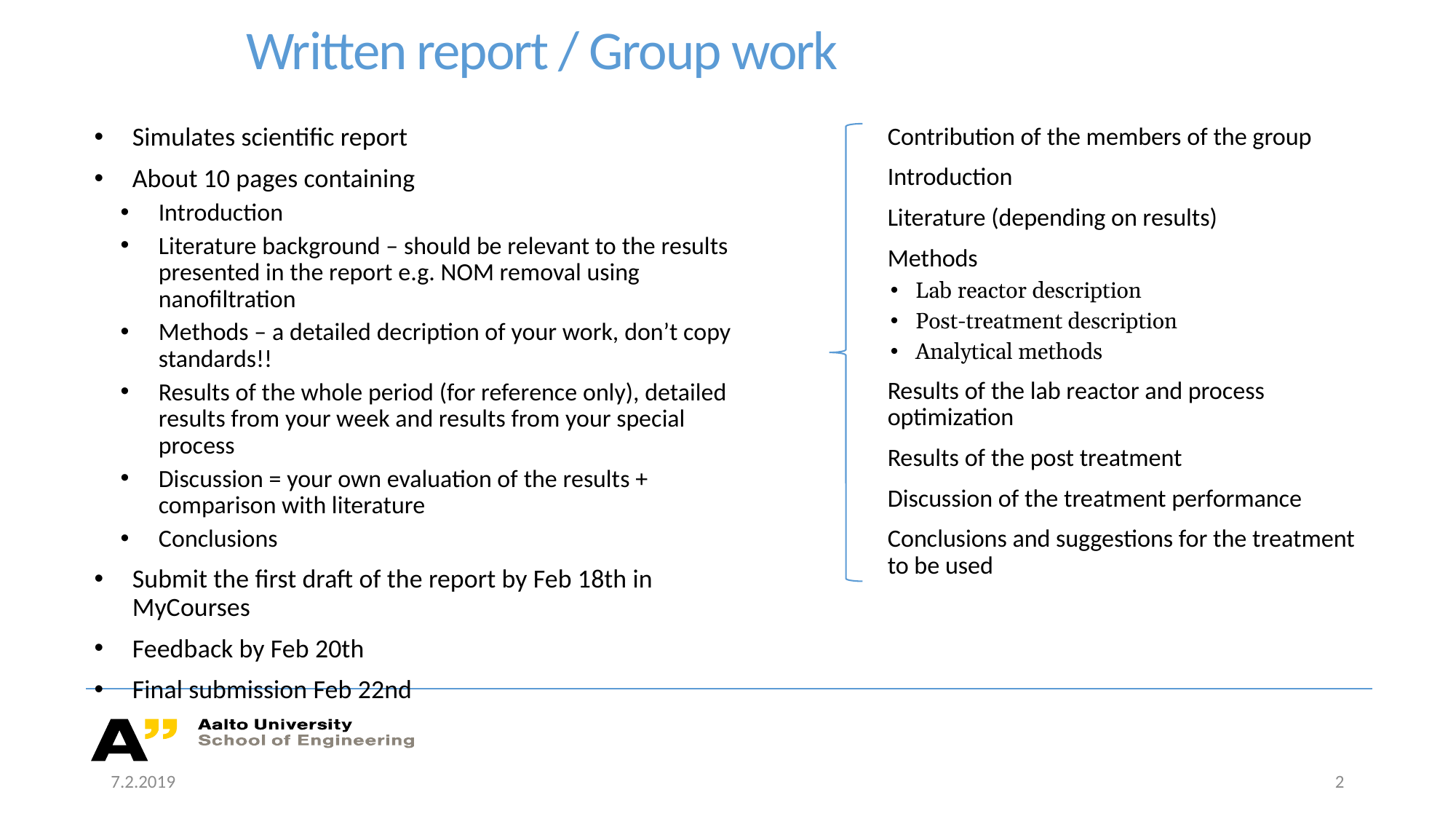

# Written report / Group work

Contribution of the members of the group
Introduction
Literature (depending on results)
Methods
Lab reactor description
Post-treatment description
Analytical methods
Results of the lab reactor and process optimization
Results of the post treatment
Discussion of the treatment performance
Conclusions and suggestions for the treatment to be used
Simulates scientific report
About 10 pages containing
Introduction
Literature background – should be relevant to the results presented in the report e.g. NOM removal using nanofiltration
Methods – a detailed decription of your work, don’t copy standards!!
Results of the whole period (for reference only), detailed results from your week and results from your special process
Discussion = your own evaluation of the results + comparison with literature
Conclusions
Submit the first draft of the report by Feb 18th in MyCourses
Feedback by Feb 20th
Final submission Feb 22nd

7.2.2019

2